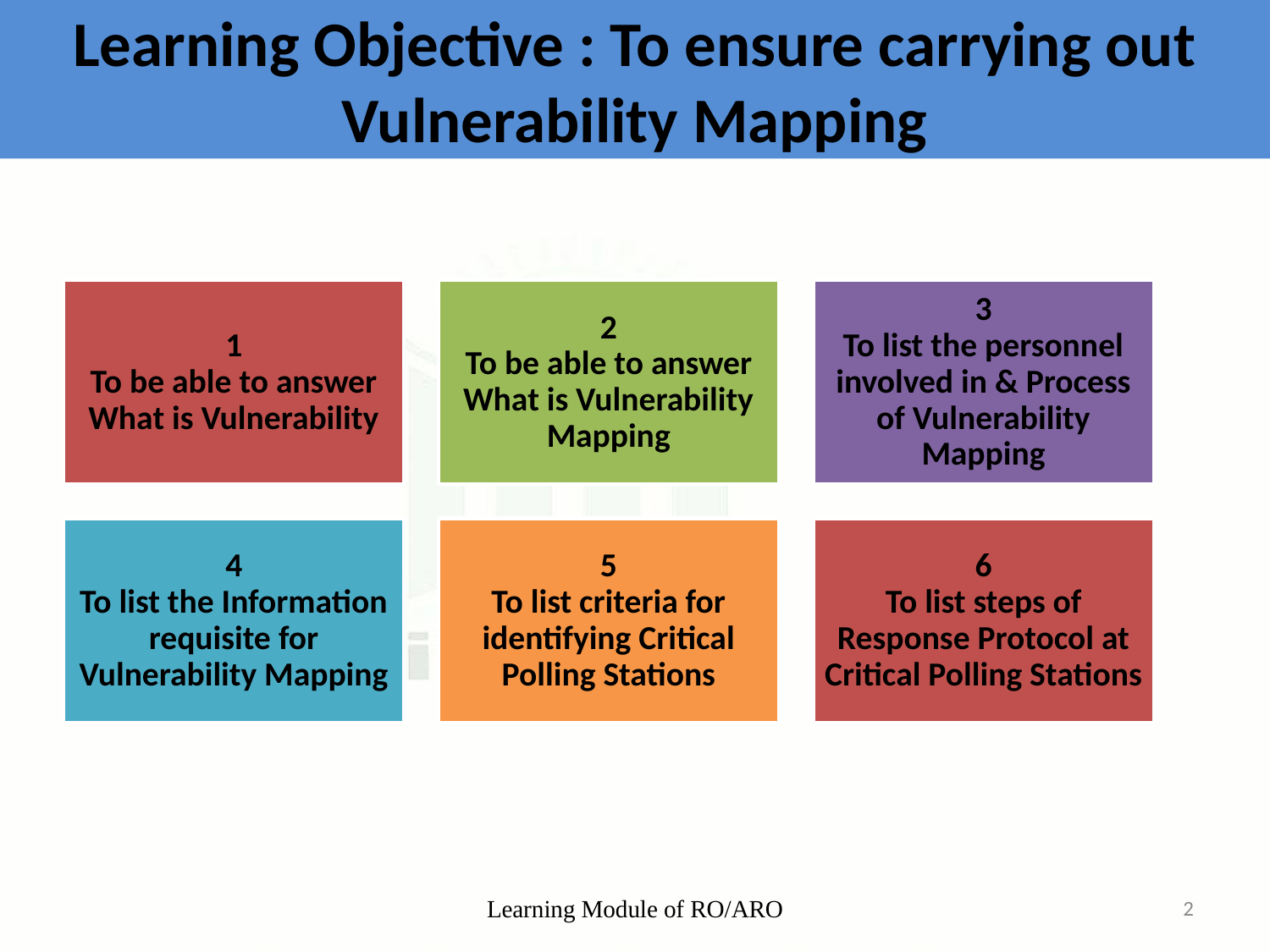

# Learning Objective : To ensure carrying out Vulnerability Mapping
1
To be able to answer What is Vulnerability
2
To be able to answer What is Vulnerability Mapping
3
To list the personnel involved in & Process of Vulnerability Mapping
4
To list the Information requisite for Vulnerability Mapping
5
To list criteria for identifying Critical Polling Stations
6
To list steps of Response Protocol at Critical Polling Stations
Learning Module of RO/ARO
2